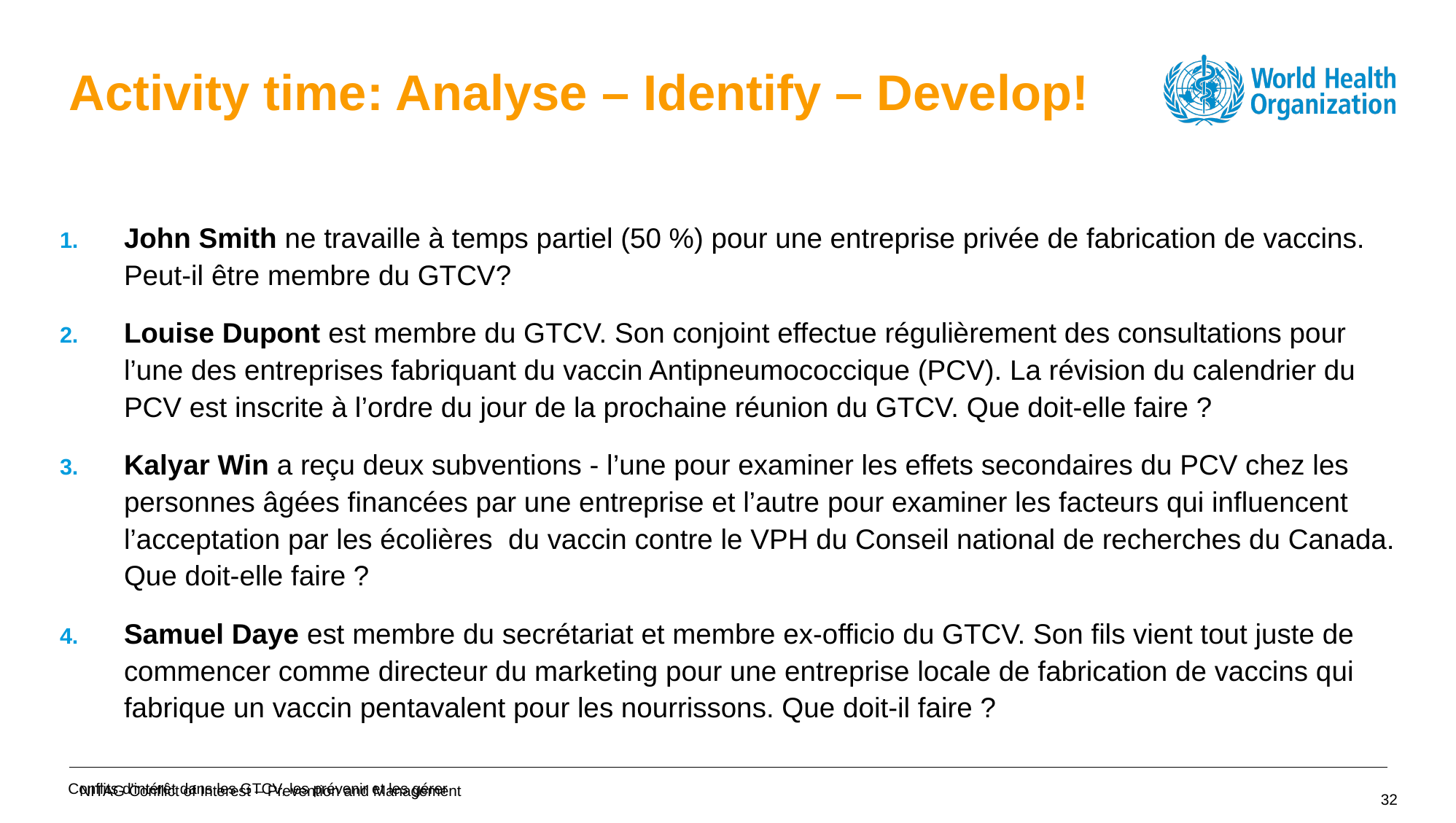

Activity time: Analyse – Identify – Develop!
John Smith ne travaille à temps partiel (50 %) pour une entreprise privée de fabrication de vaccins. Peut-il être membre du GTCV?
Louise Dupont est membre du GTCV. Son conjoint effectue régulièrement des consultations pour l’une des entreprises fabriquant du vaccin Antipneumococcique (PCV). La révision du calendrier du PCV est inscrite à l’ordre du jour de la prochaine réunion du GTCV. Que doit-elle faire ?
Kalyar Win a reçu deux subventions - l’une pour examiner les effets secondaires du PCV chez les personnes âgées financées par une entreprise et l’autre pour examiner les facteurs qui influencent l’acceptation par les écolières  du vaccin contre le VPH du Conseil national de recherches du Canada. Que doit-elle faire ?
Samuel Daye est membre du secrétariat et membre ex-officio du GTCV. Son fils vient tout juste de commencer comme directeur du marketing pour une entreprise locale de fabrication de vaccins qui fabrique un vaccin pentavalent pour les nourrissons. Que doit-il faire ?

Conflits d'intérêt dans les GTCV, les prévenir et les gérer
NITAG Conflict of Interest – Prevention and Management
32